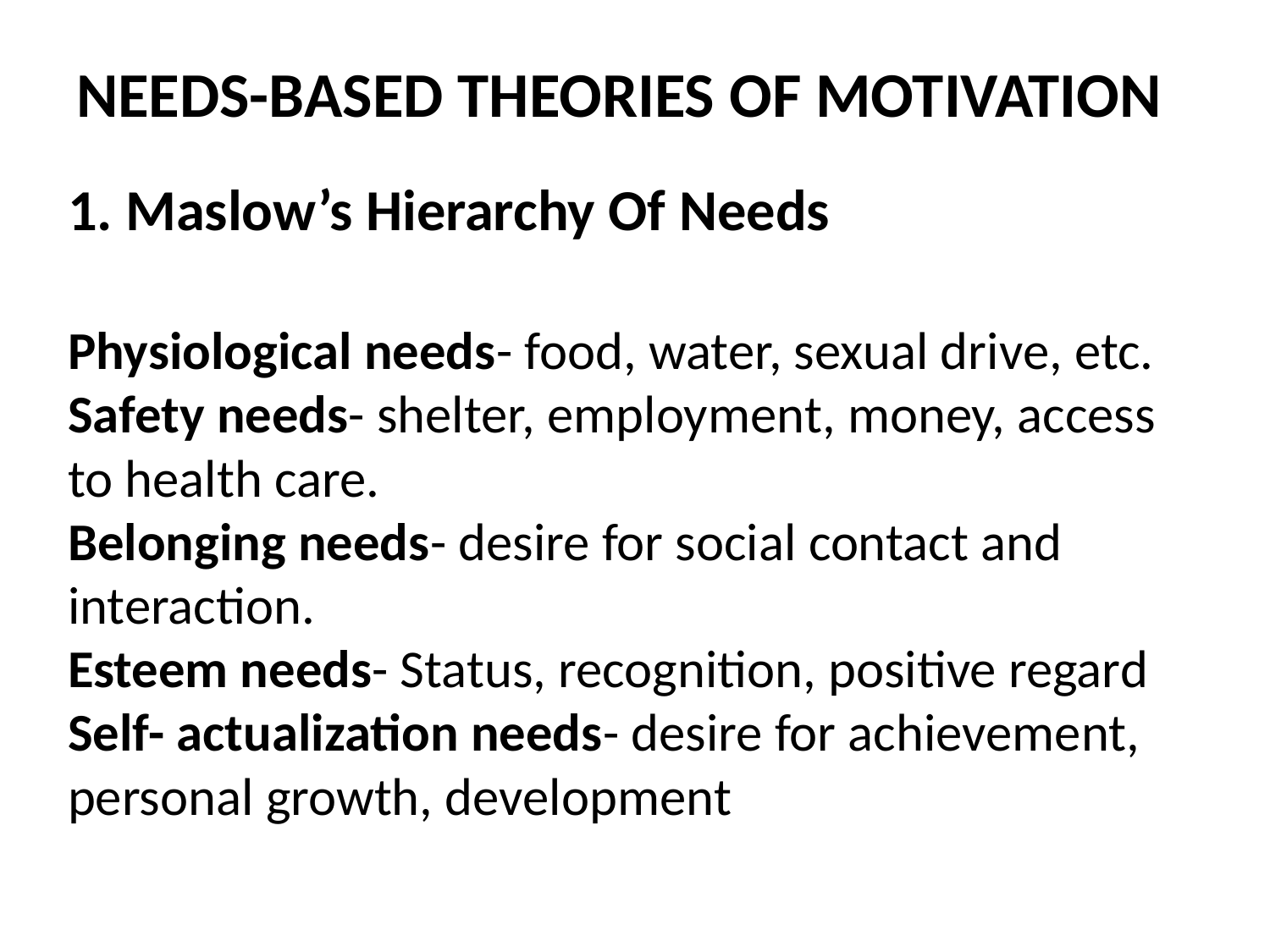

# NEEDS-BASED THEORIES OF MOTIVATION
1. Maslow’s Hierarchy Of Needs
Physiological needs- food, water, sexual drive, etc.
Safety needs- shelter, employment, money, access to health care.
Belonging needs- desire for social contact and interaction.
Esteem needs- Status, recognition, positive regard
Self- actualization needs- desire for achievement, personal growth, development